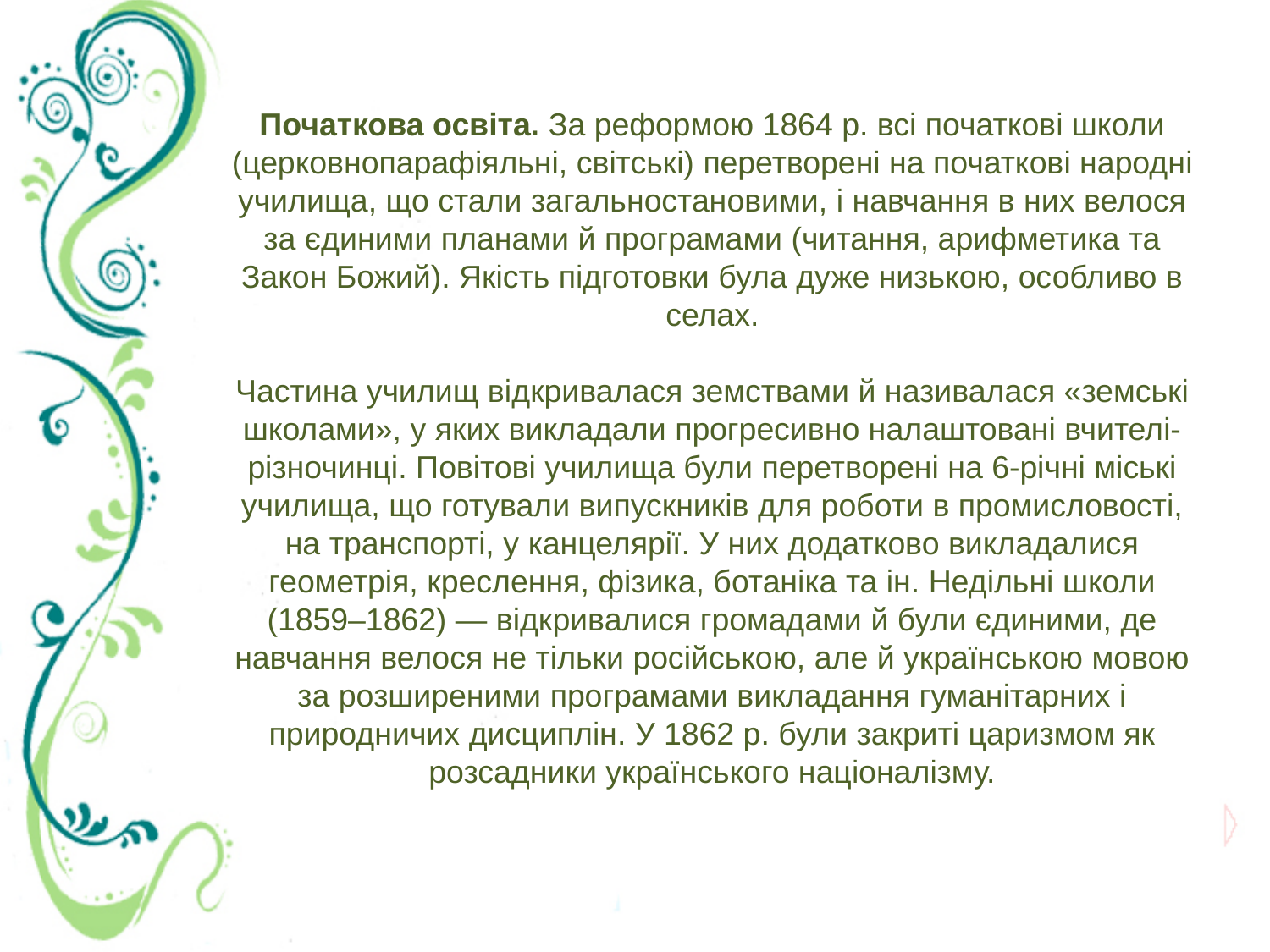

# Початкова освіта. За реформою 1864 р. всі початкові школи (церковнопарафіяльні, світські) перетворені на початкові народні училища, що стали загальностановими, і навчання в них велося за єдиними планами й програмами (читання, арифметика та Закон Божий). Якість підготовки була дуже низькою, особливо в селах. Частина училищ відкривалася земствами й називалася «земські школами», у яких викладали прогресивно налаштовані вчителі-різночинці. Повітові училища були перетворені на 6-річні міські училища, що готували випускників для роботи в промисловості, на транспорті, у канцелярії. У них додатково викладалися геометрія, креслення, фізика, ботаніка та ін. Недільні школи (1859–1862) — відкривалися громадами й були єдиними, де навчання велося не тільки російською, але й українською мовою за розширеними програмами викладання гуманітарних і природничих дисциплін. У 1862 р. були закриті царизмом як розсадники українського націоналізму.